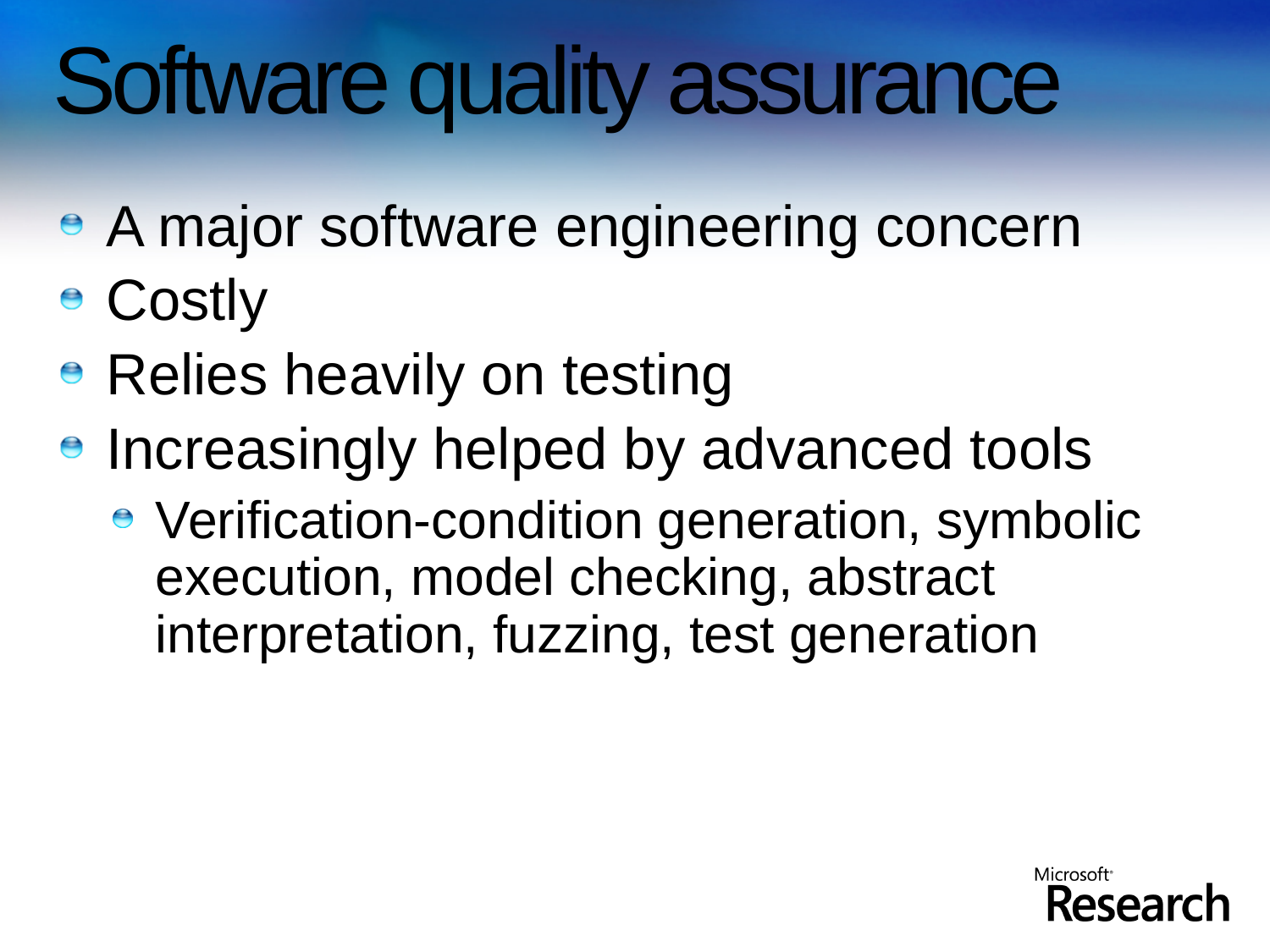

# Software quality assurance
A major software engineering concern
Costly
Relies heavily on testing
Increasingly helped by advanced tools
Verification-condition generation, symbolic execution, model checking, abstract interpretation, fuzzing, test generation